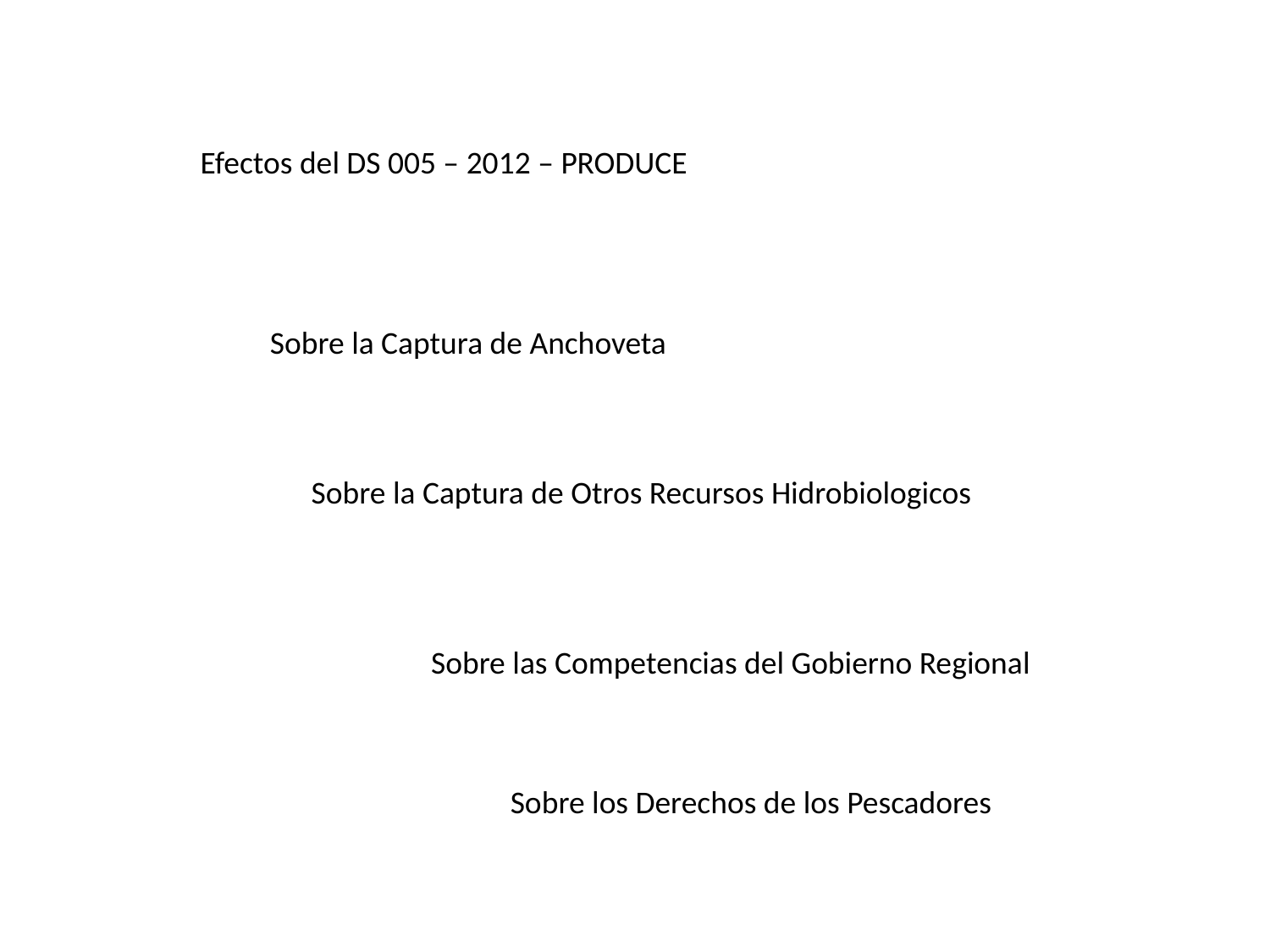

Efectos del DS 005 – 2012 – PRODUCE
Sobre la Captura de Anchoveta
Sobre la Captura de Otros Recursos Hidrobiologicos
Sobre las Competencias del Gobierno Regional
Sobre los Derechos de los Pescadores